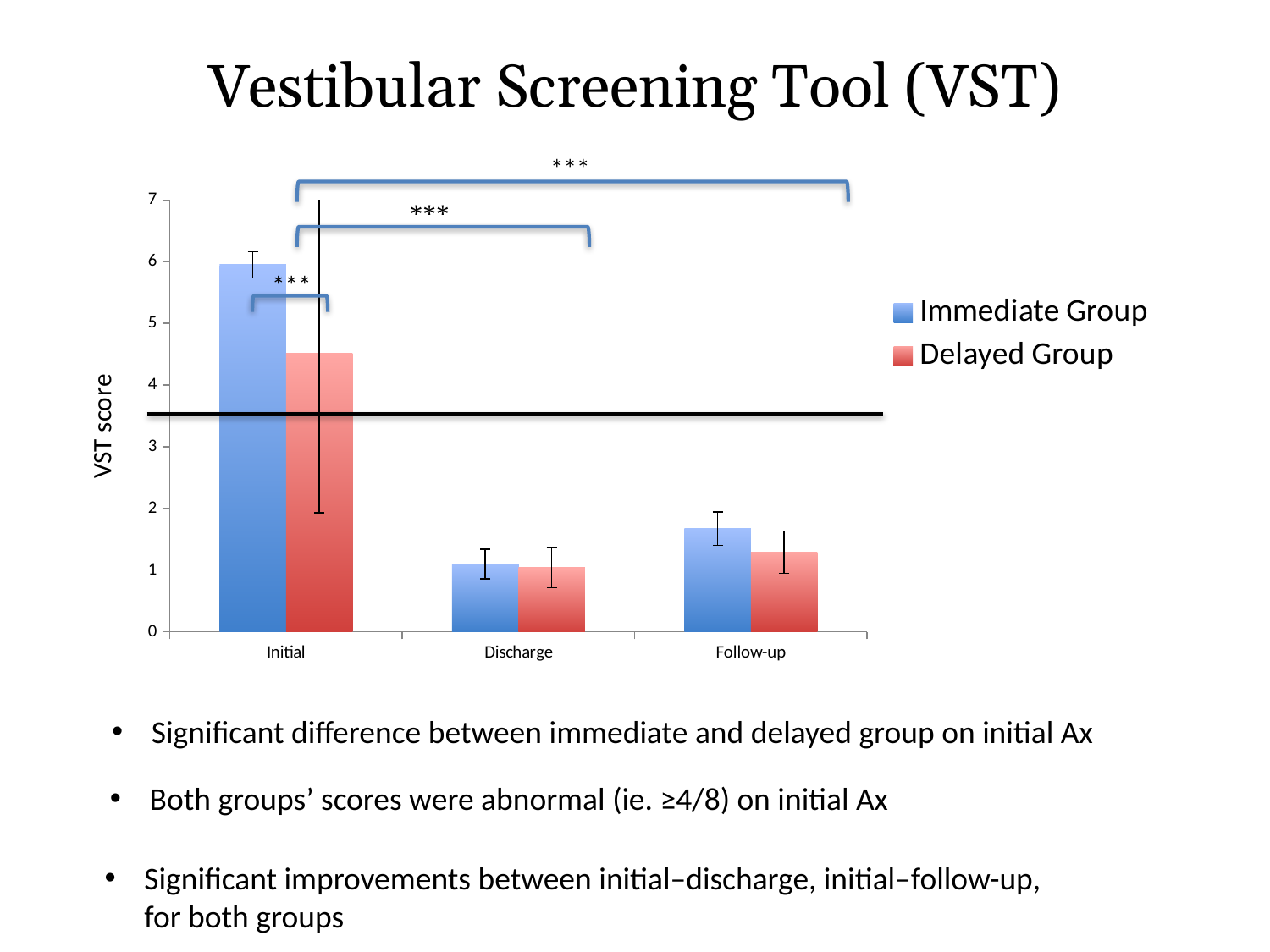

# Vestibular Screening Tool (VST)

***

### Chart

| Category | Immediate Group | Delayed Group |
|---|---|---|
| Initial | 5.95 | 4.51 |
| Discharge | 1.1 | 1.04 |
| Follow-up | 1.672000000000001 | 1.29 |
Significant difference between immediate and delayed group on initial Ax
Both groups’ scores were abnormal (ie. ≥4/8) on initial Ax
Significant improvements between initial–discharge, initial–follow-up, for both groups